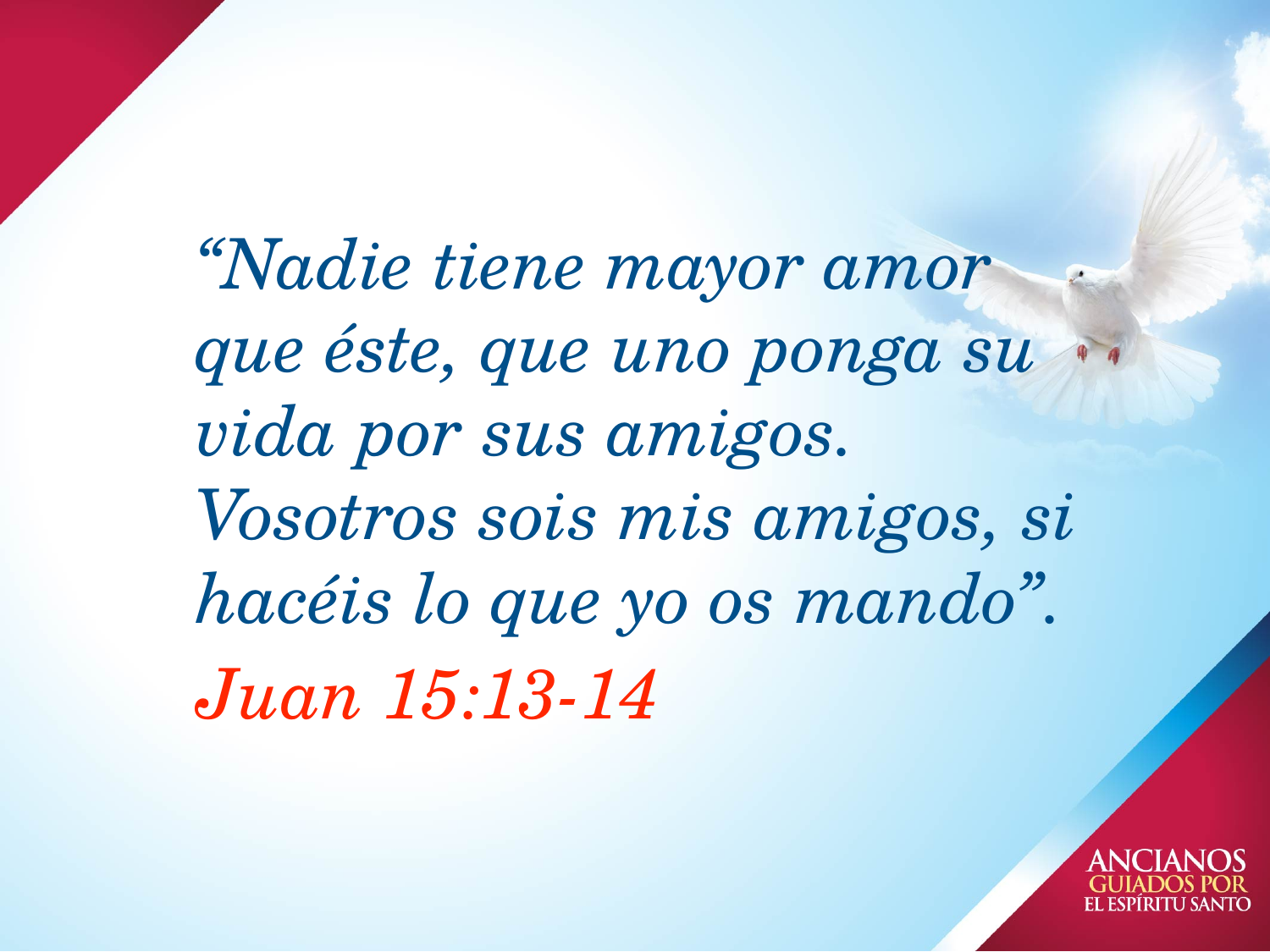

# “Nadie tiene mayor amor que éste, que uno ponga su vida por sus amigos. Vosotros sois mis amigos, si hacéis lo que yo os mando”.
Juan 15:13-14